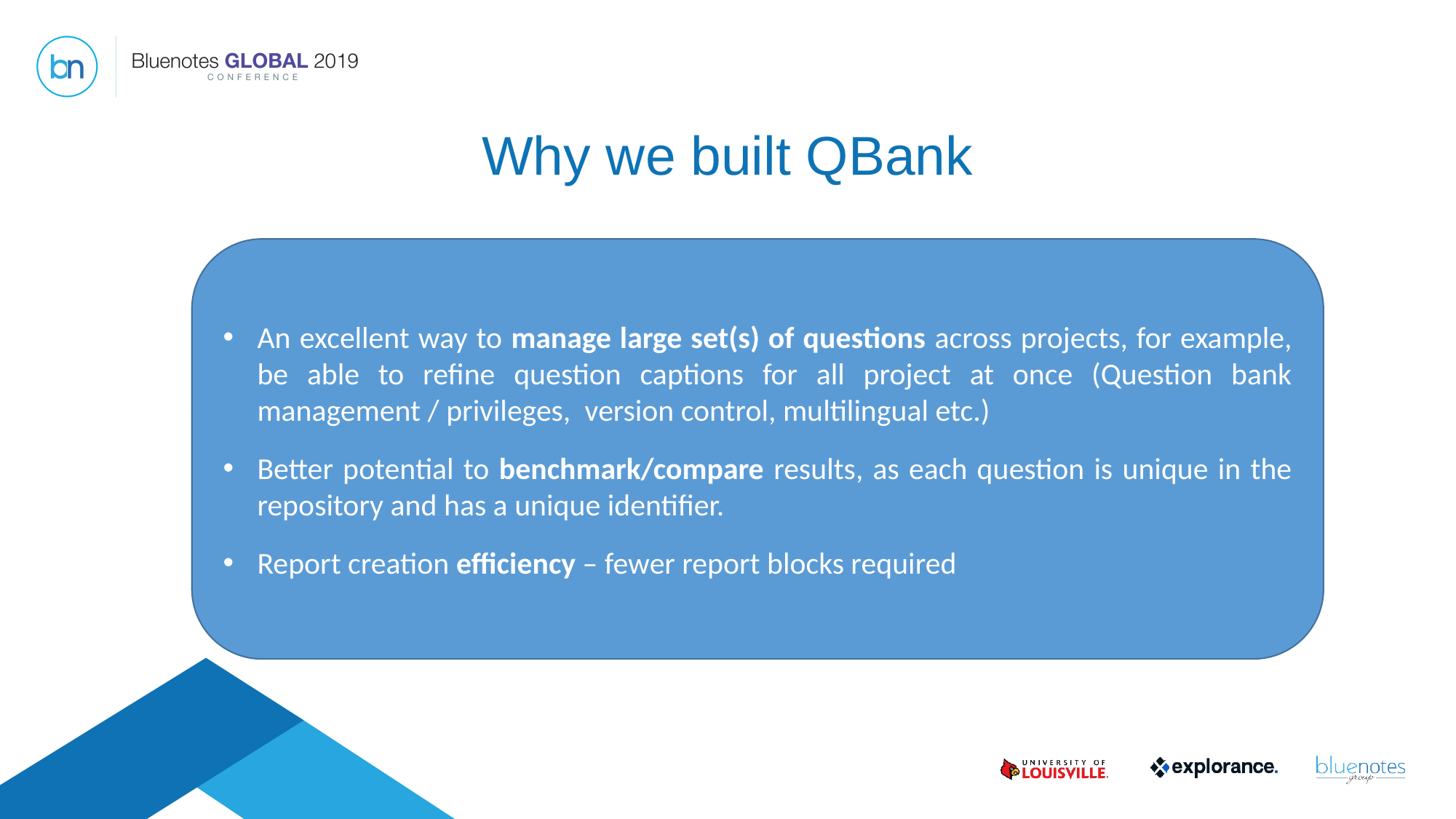

# Why we built QBank

An excellent way to manage large set(s) of questions across projects, for example, be able to refine question captions for all project at once (Question bank management / privileges,  version control, multilingual etc.)

Better potential to benchmark/compare results, as each question is unique in the repository and has a unique identifier.

Report creation efficiency – fewer report blocks required